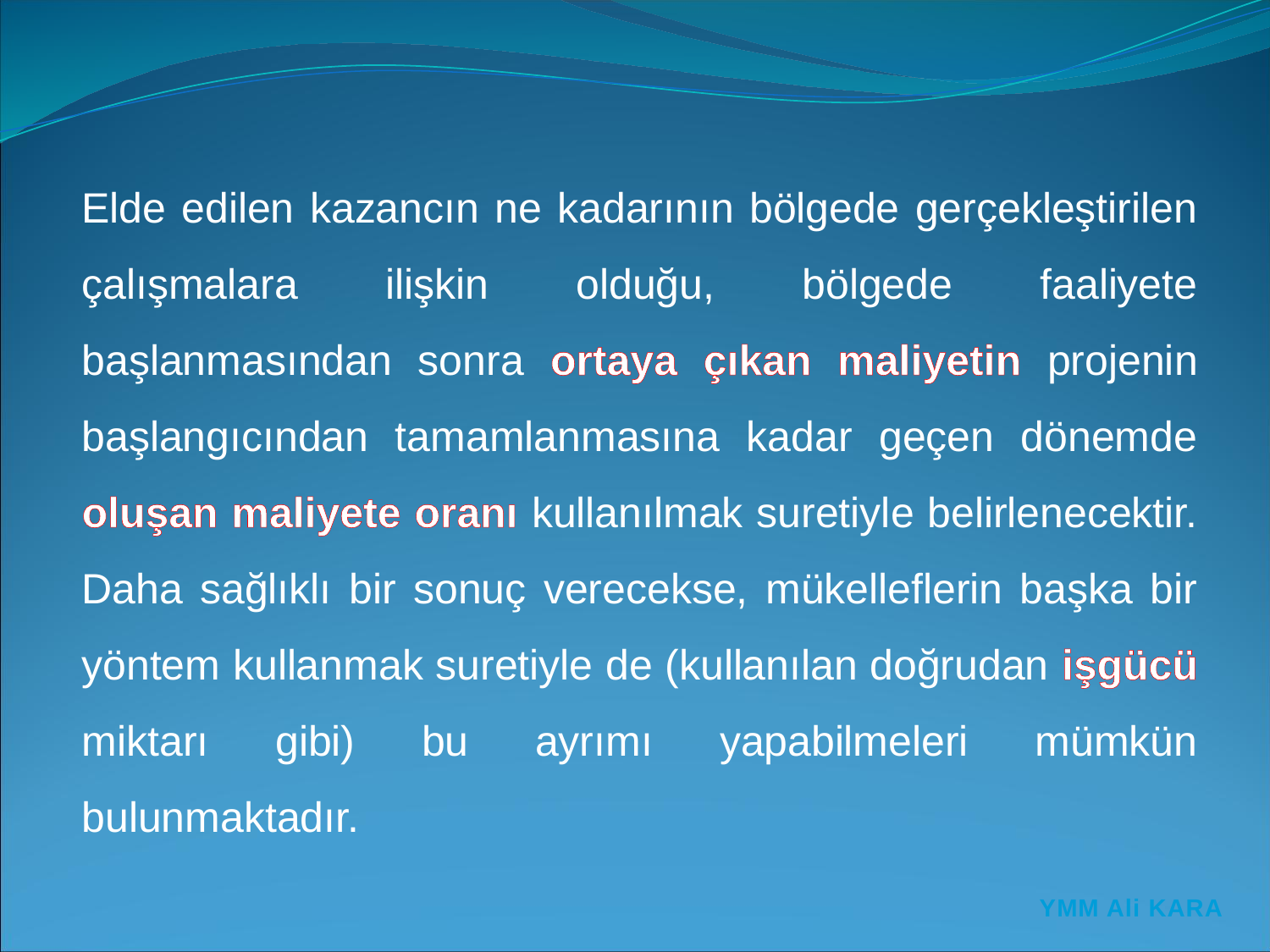

Elde edilen kazancın ne kadarının bölgede gerçekleştirilen çalışmalara ilişkin olduğu, bölgede faaliyete başlanmasından sonra ortaya çıkan maliyetin projenin başlangıcından tamamlanmasına kadar geçen dönemde oluşan maliyete oranı kullanılmak suretiyle belirlenecektir.
Daha sağlıklı bir sonuç verecekse, mükelleflerin başka bir yöntem kullanmak suretiyle de (kullanılan doğrudan işgücü miktarı gibi) bu ayrımı yapabilmeleri mümkün bulunmaktadır.

YMM Ali KARA